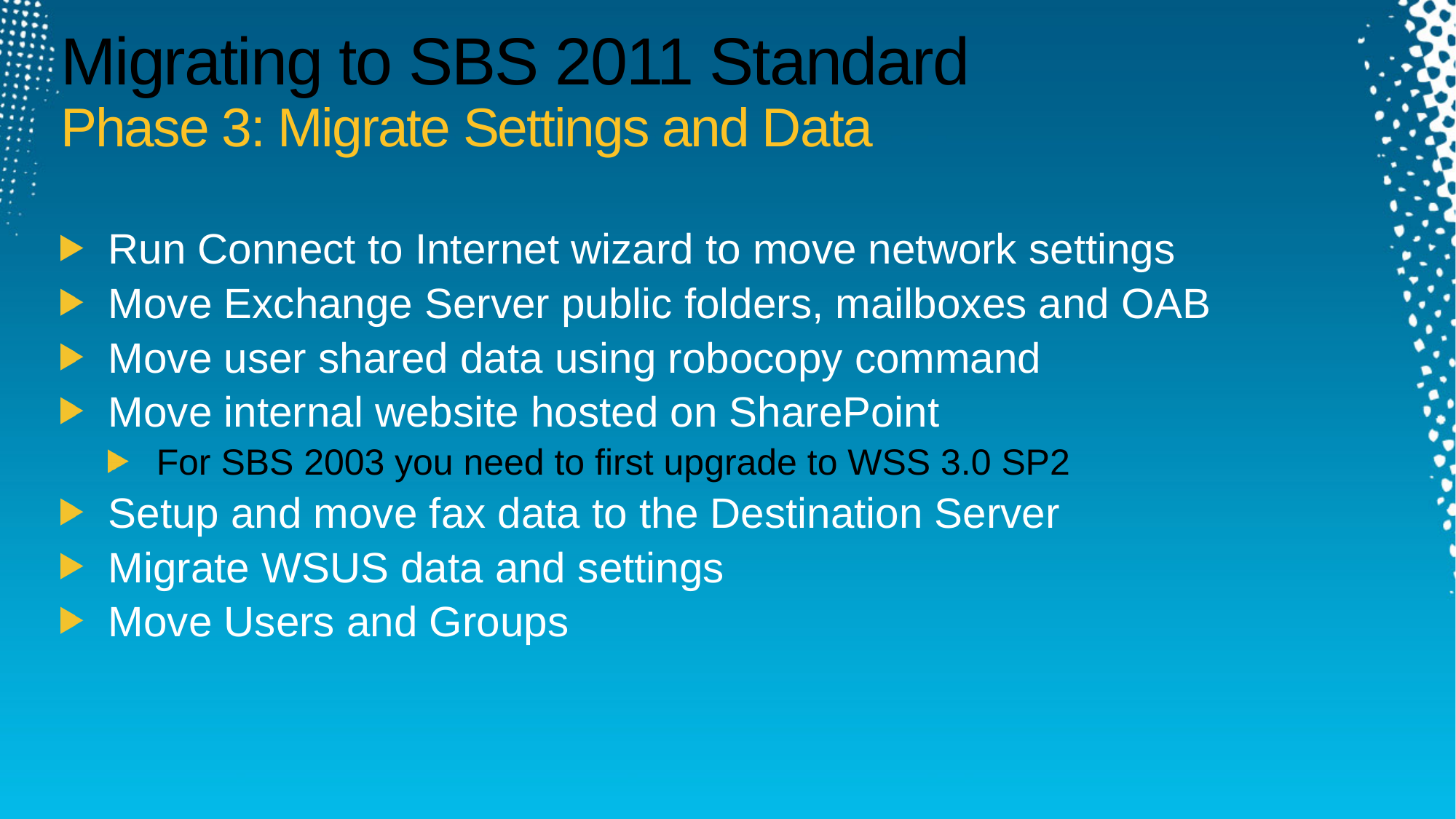

# Migrating to SBS 2011 Standard Phase 3: Migrate Settings and Data
Run Connect to Internet wizard to move network settings
Move Exchange Server public folders, mailboxes and OAB
Move user shared data using robocopy command
Move internal website hosted on SharePoint
For SBS 2003 you need to first upgrade to WSS 3.0 SP2
Setup and move fax data to the Destination Server
Migrate WSUS data and settings
Move Users and Groups